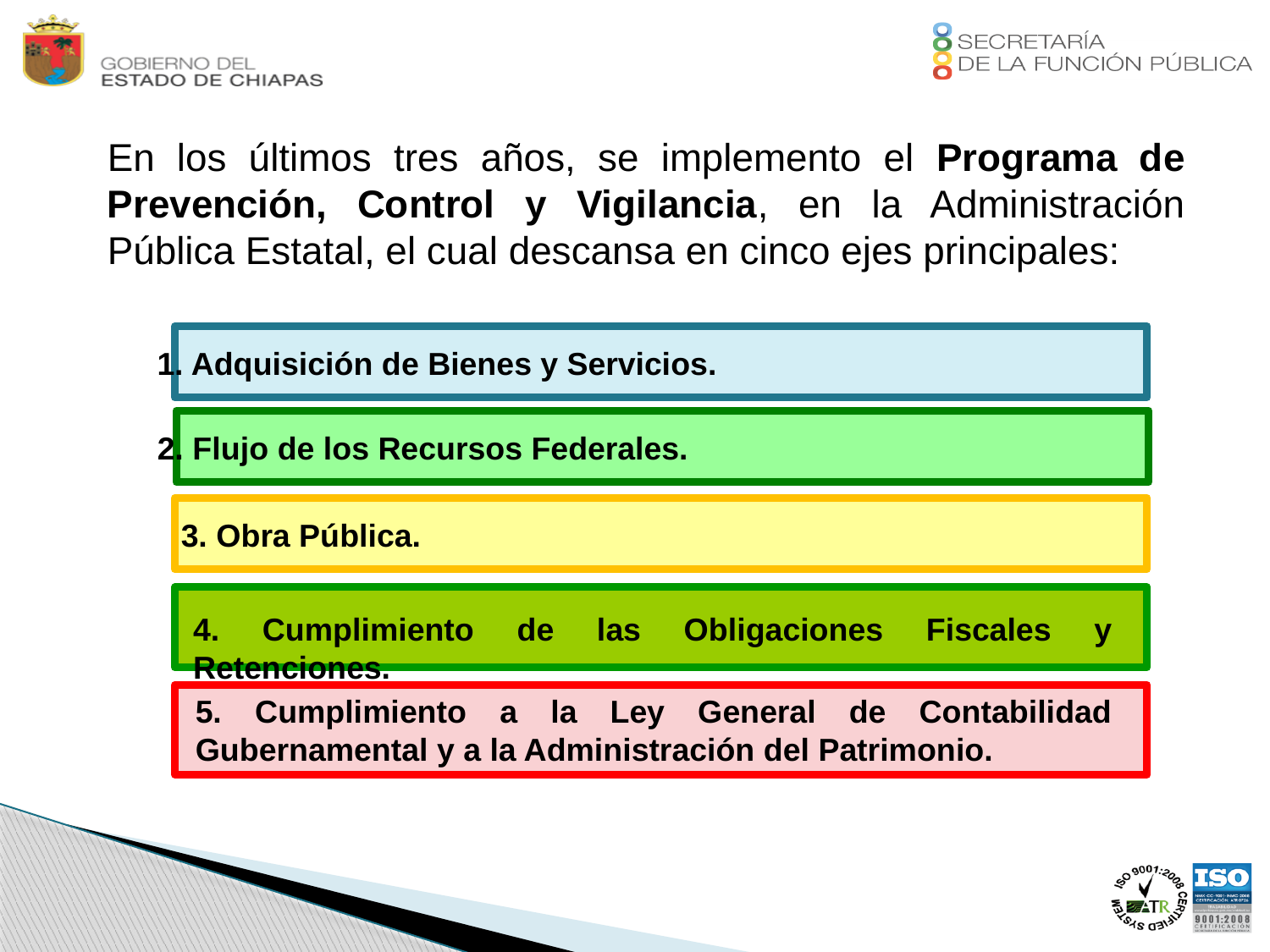

En los últimos tres años, se implemento el Programa de Prevención, Control y Vigilancia, en la Administración Pública Estatal, el cual descansa en cinco ejes principales:

1. Adquisición de Bienes y Servicios.

2. Flujo de los Recursos Federales.

3. Obra Pública.

4. Cumplimiento de las Obligaciones Fiscales y Retenciones.

5. Cumplimiento a la Ley General de Contabilidad Gubernamental y a la Administración del Patrimonio.